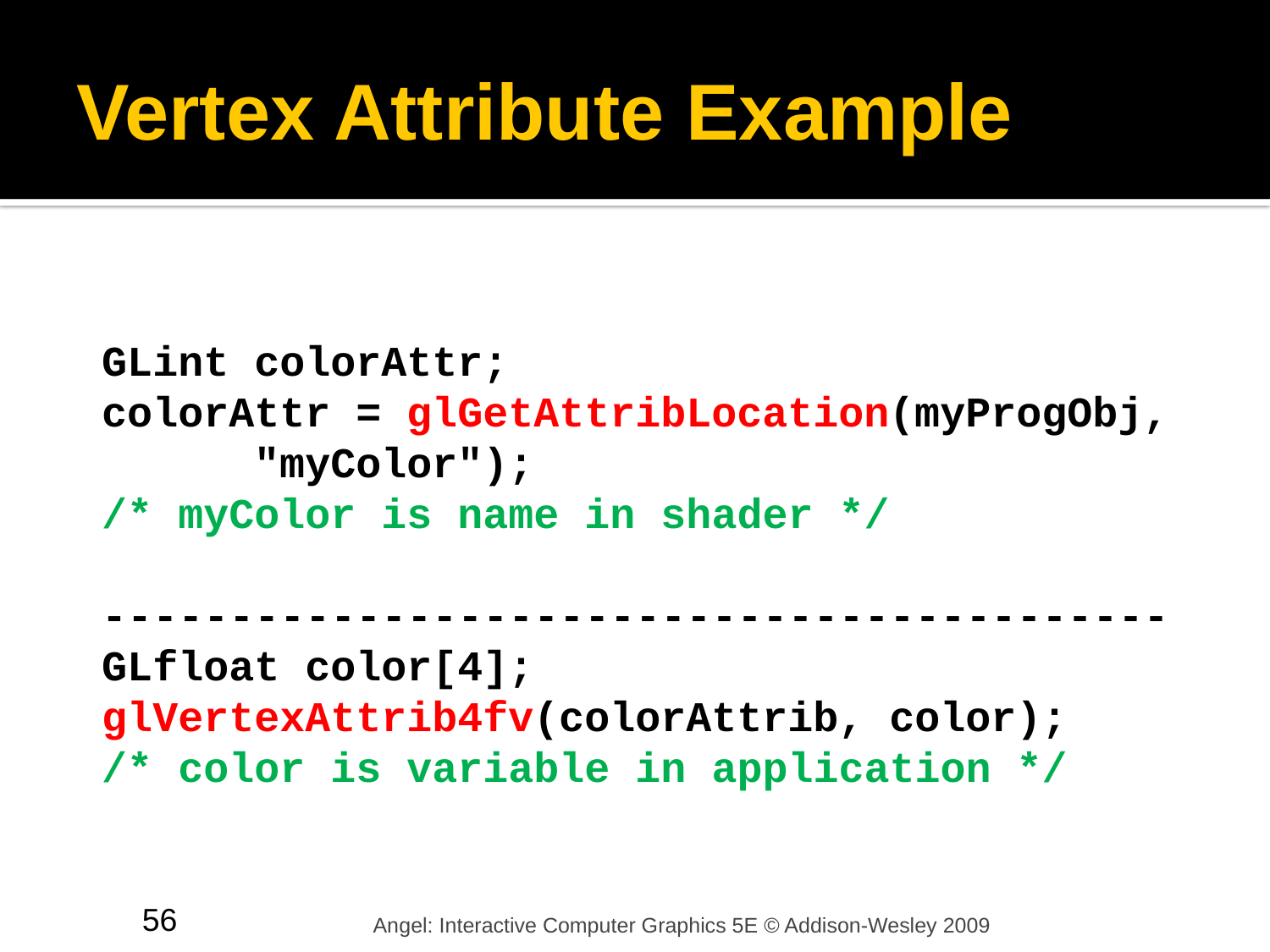

# Vertex Attribute Example

GLint colorAttr;
colorAttr = glGetAttribLocation(myProgObj,
      "myColor");
/* myColor is name in shader */

------------------------------------------
GLfloat color[4];
glVertexAttrib4fv(colorAttrib, color);
/* color is variable in application */

56
Angel: Interactive Computer Graphics 5E © Addison-Wesley 2009